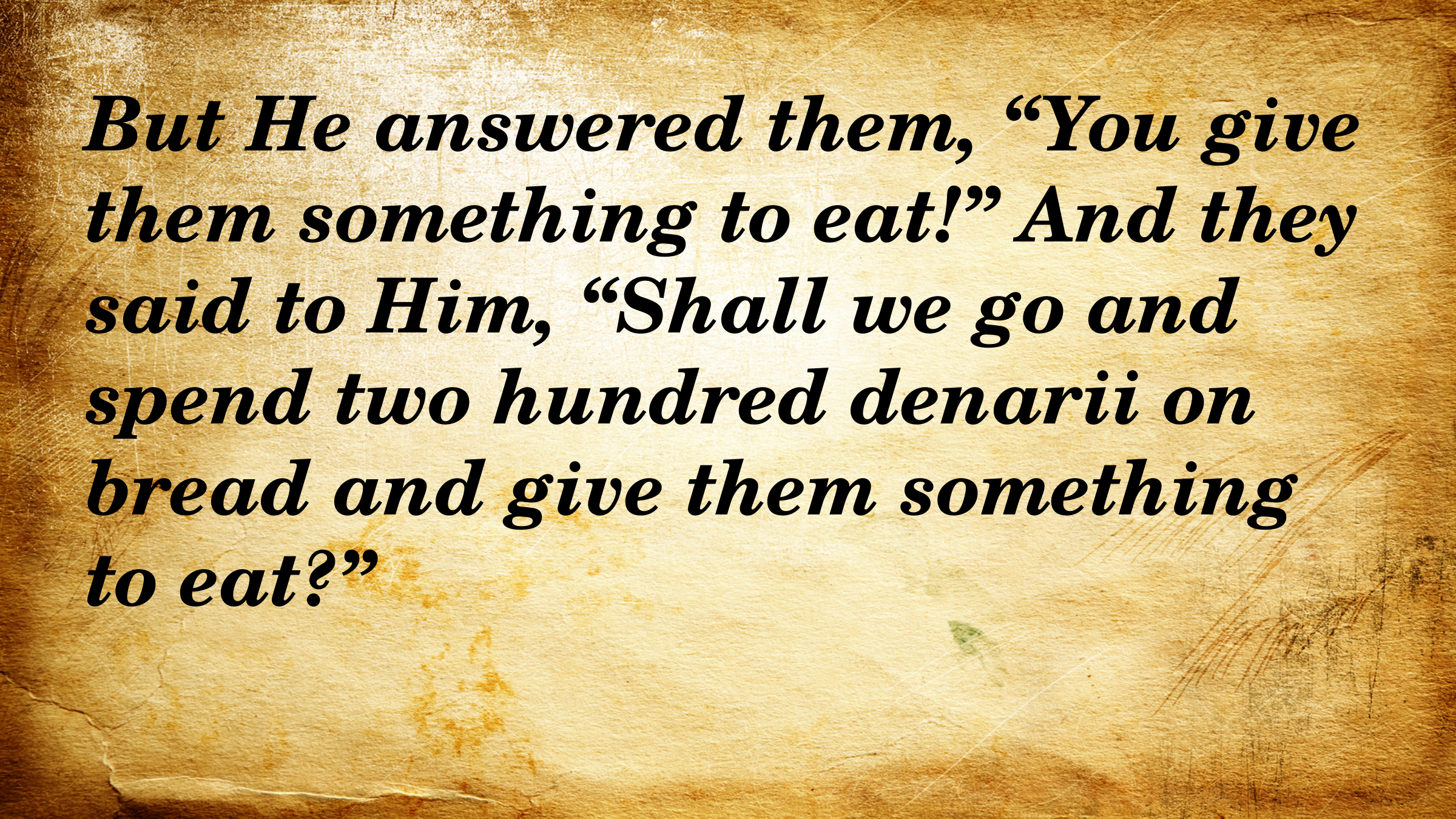

But He answered them, “You give them something to eat!” And they said to Him, “Shall we go and spend two hundred denarii on bread and give them something to eat?”